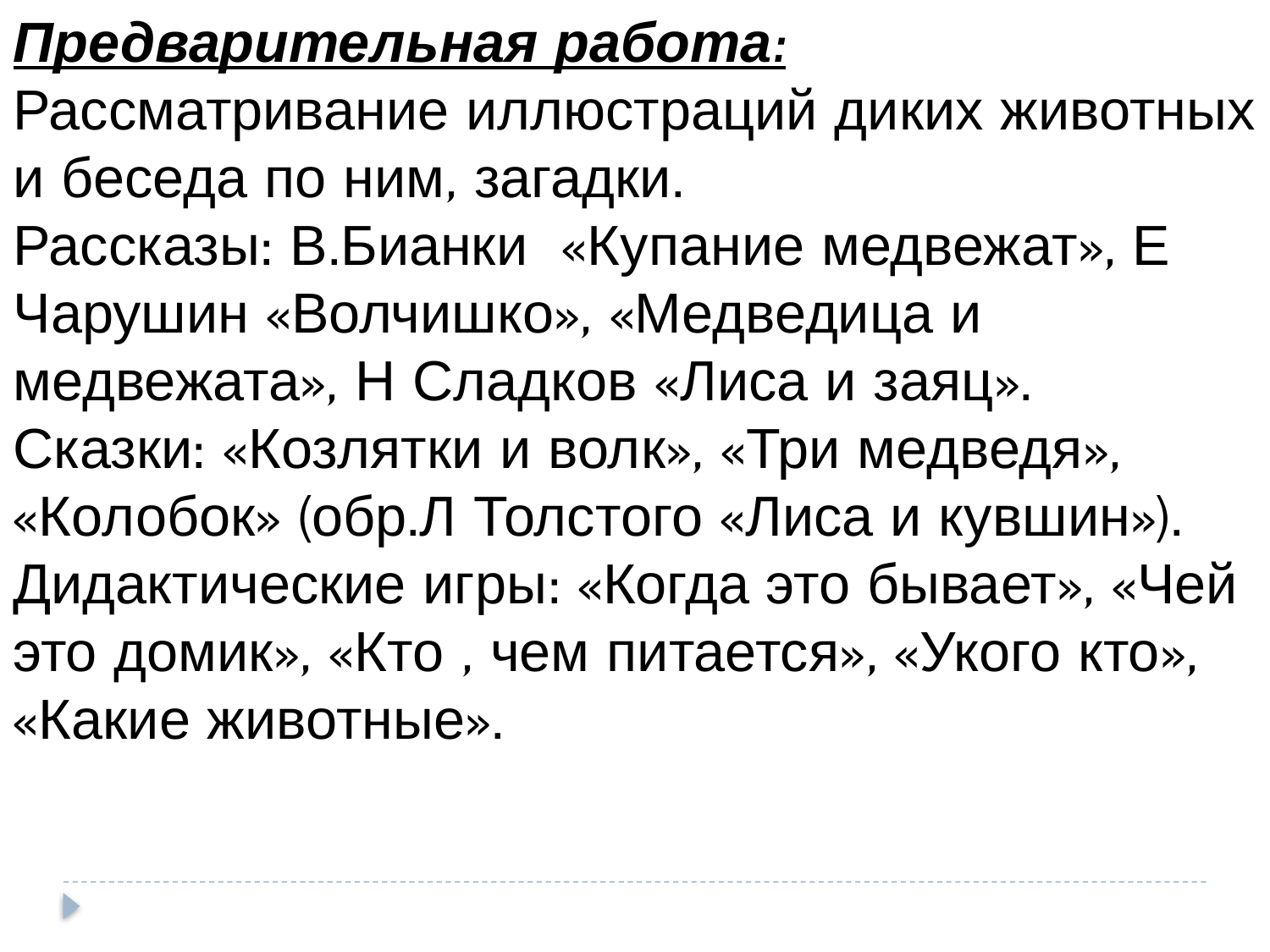

Предварительная работа:
Рассматривание иллюстраций диких животных и беседа по ним, загадки.
Рассказы: В.Бианки  «Купание медвежат», Е Чарушин «Волчишко», «Медведица и медвежата», Н Сладков «Лиса и заяц».
Сказки: «Козлятки и волк», «Три медведя», «Колобок» (обр.Л Толстого «Лиса и кувшин»).
Дидактические игры: «Когда это бывает», «Чей это домик», «Кто , чем питается», «Укого кто», «Какие животные».